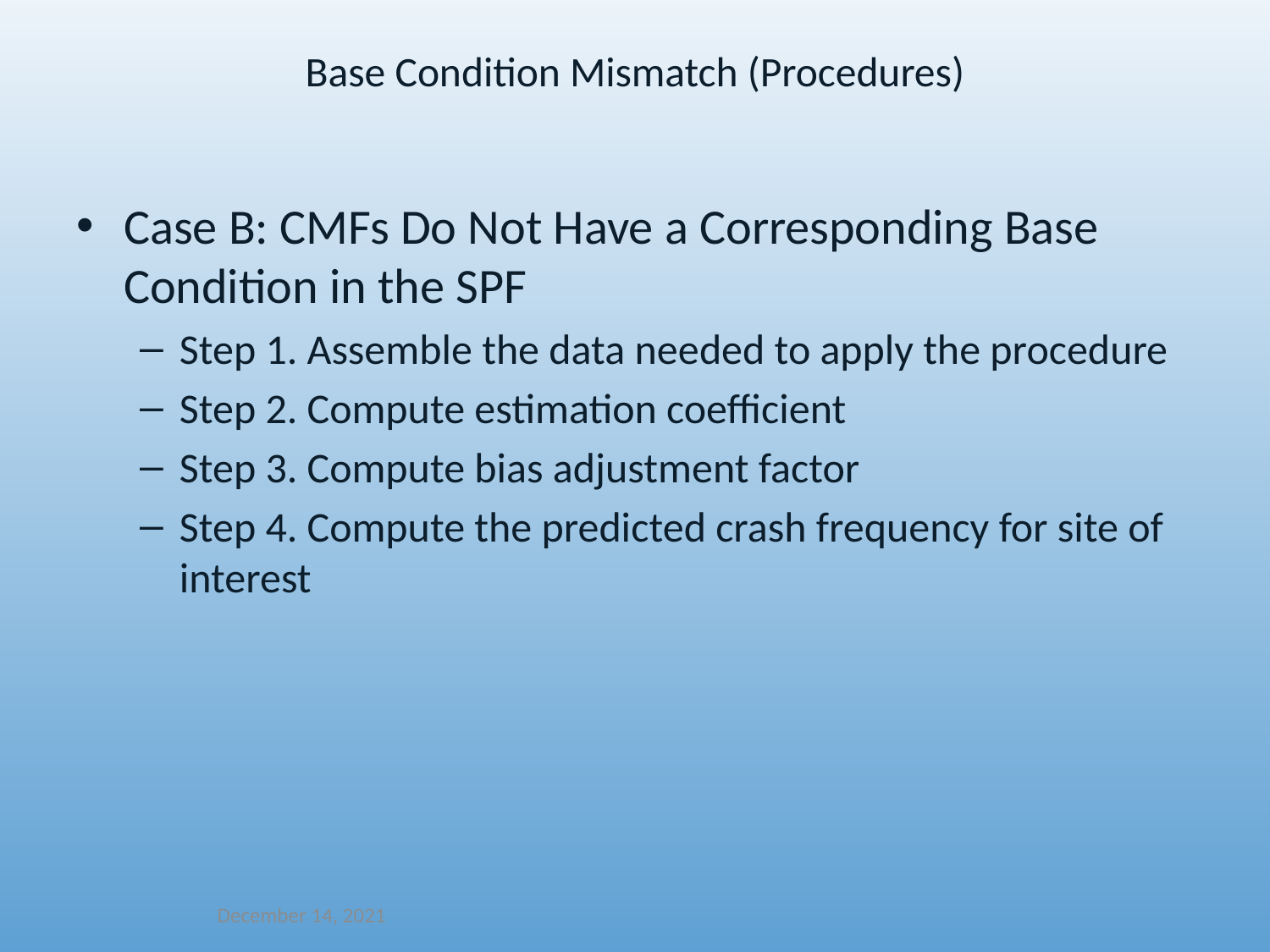

Base Condition Mismatch (Procedures)

Case B: CMFs Do Not Have a Corresponding Base Condition in the SPF
Step 1. Assemble the data needed to apply the procedure
Step 2. Compute estimation coefficient
Step 3. Compute bias adjustment factor
Step 4. Compute the predicted crash frequency for site of interest

December 14, 2021